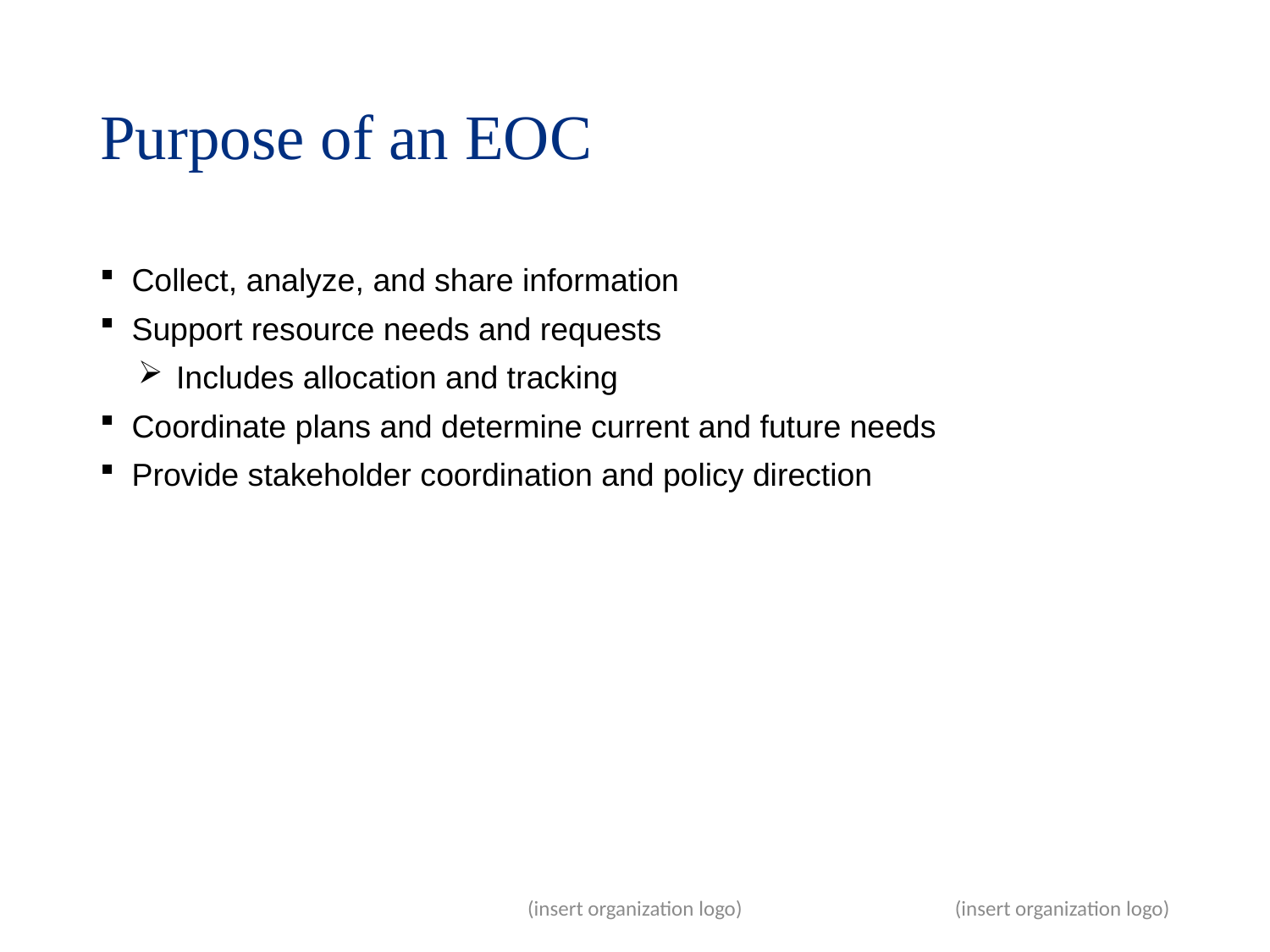

# Purpose of an EOC
Collect, analyze, and share information
Support resource needs and requests
Includes allocation and tracking
Coordinate plans and determine current and future needs
Provide stakeholder coordination and policy direction
(insert organization logo)
17